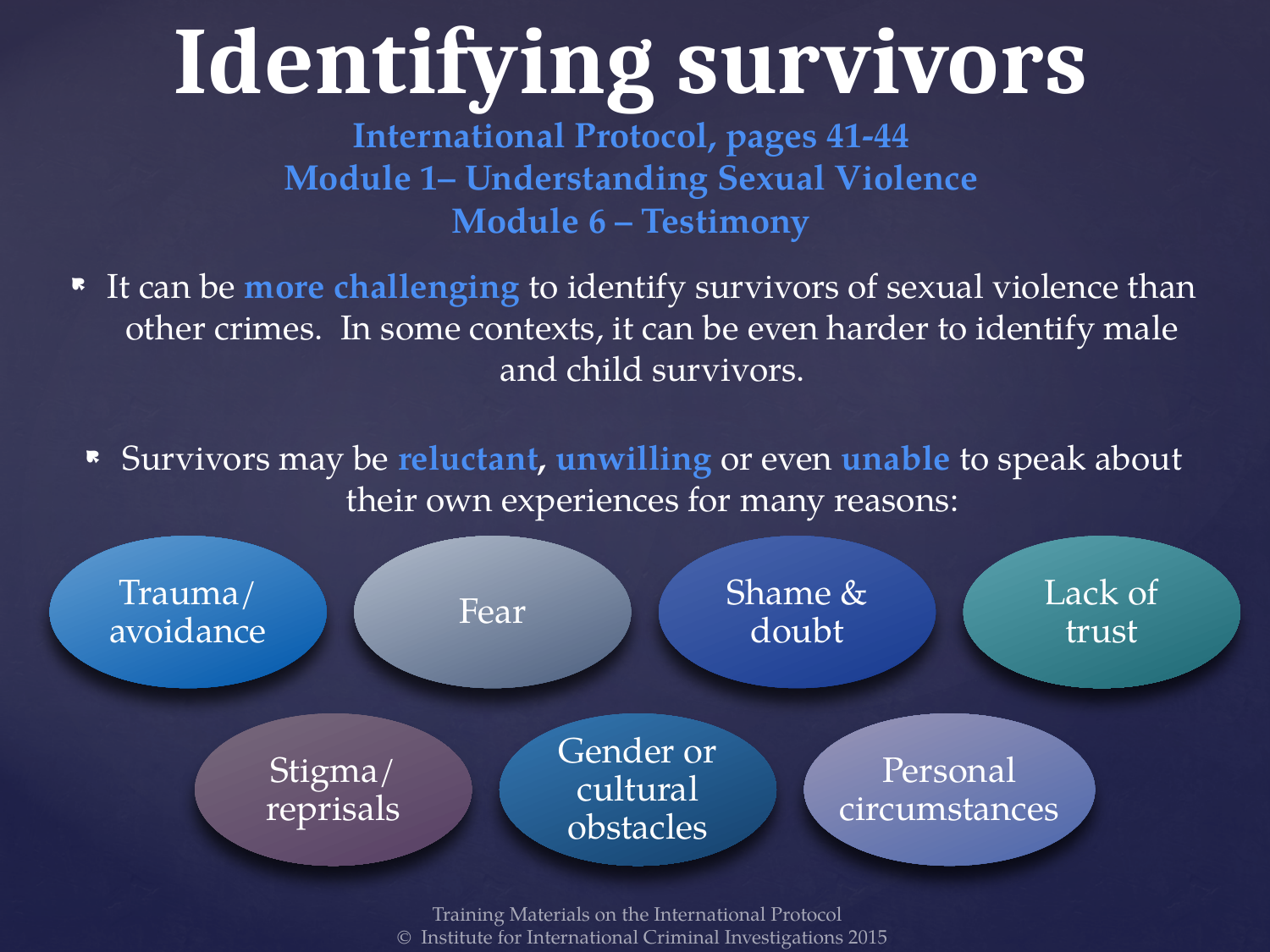

# Identifying survivors International Protocol, pages 41-44 Module 1– Understanding Sexual Violence Module 6 – Testimony
It can be more challenging to identify survivors of sexual violence than other crimes.  In some contexts, it can be even harder to identify male and child survivors.

Survivors may be reluctant, unwilling or even unable to speak about their own experiences for many reasons:
Trauma/ avoidance
Fear
Shame & doubt
Lack of trust
Stigma/ reprisals
Gender or cultural obstacles
Personal circumstances
Training Materials on the International Protocol
©  Institute for International Criminal Investigations 2015